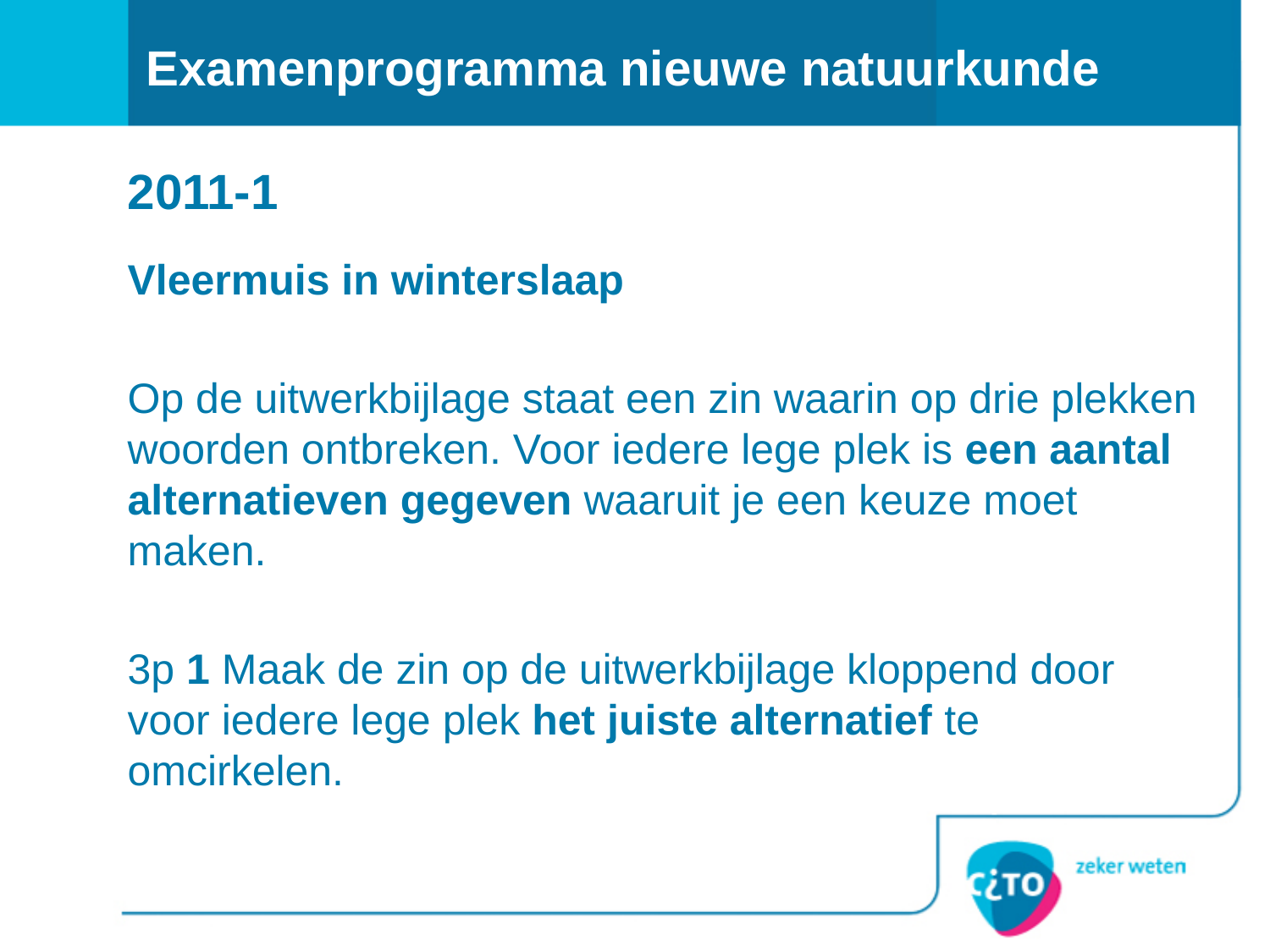

# Examenprogramma nieuwe natuurkunde
2011-1
Vleermuis in winterslaap

Op de uitwerkbijlage staat een zin waarin op drie plekken woorden ontbreken. Voor iedere lege plek is een aantal alternatieven gegeven waaruit je een keuze moet maken.

3p 1 Maak de zin op de uitwerkbijlage kloppend door voor iedere lege plek het juiste alternatief te omcirkelen.